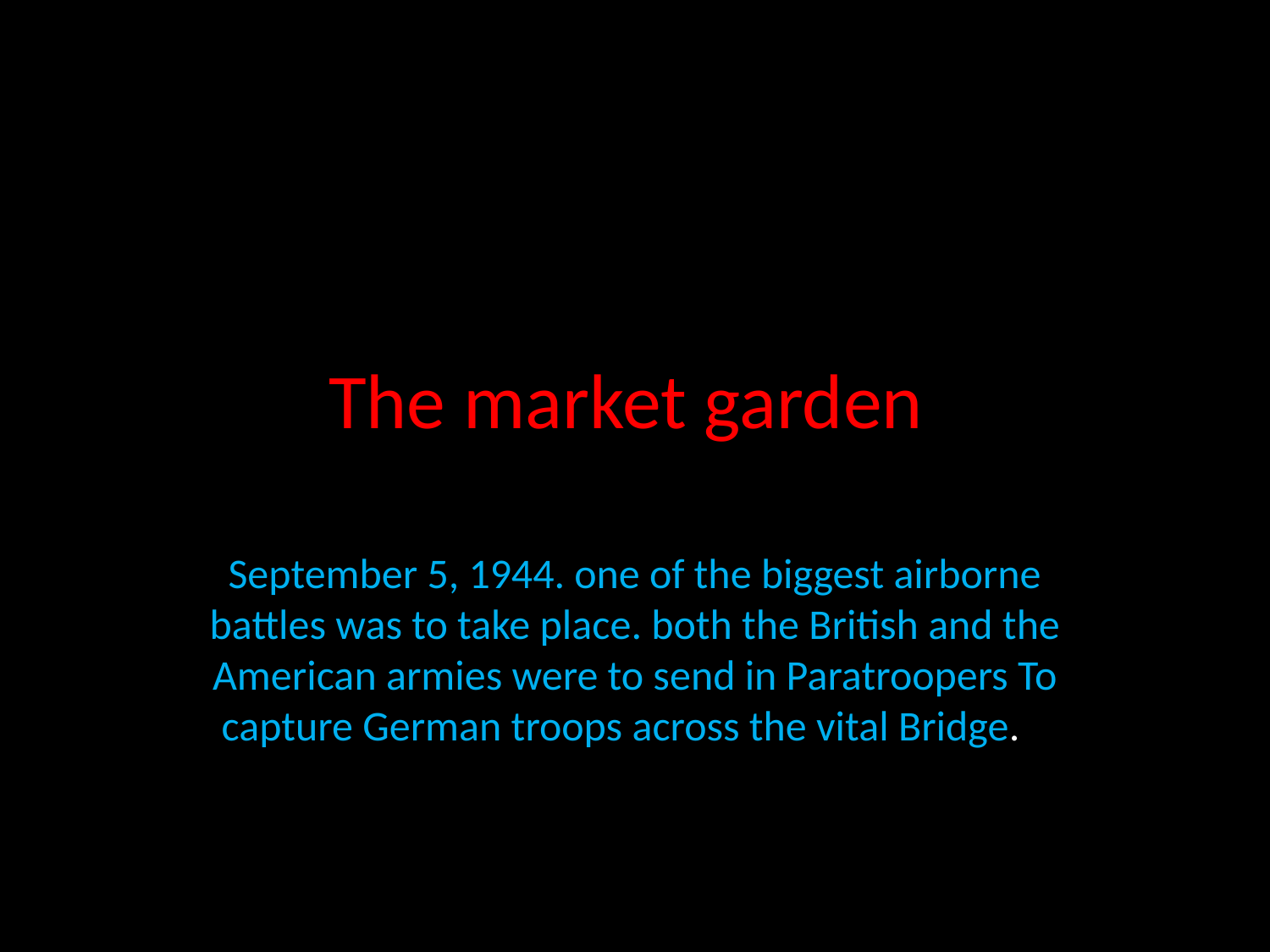

# The market garden
September 5, 1944. one of the biggest airborne battles was to take place. both the British and the American armies were to send in Paratroopers To capture German troops across the vital Bridge.